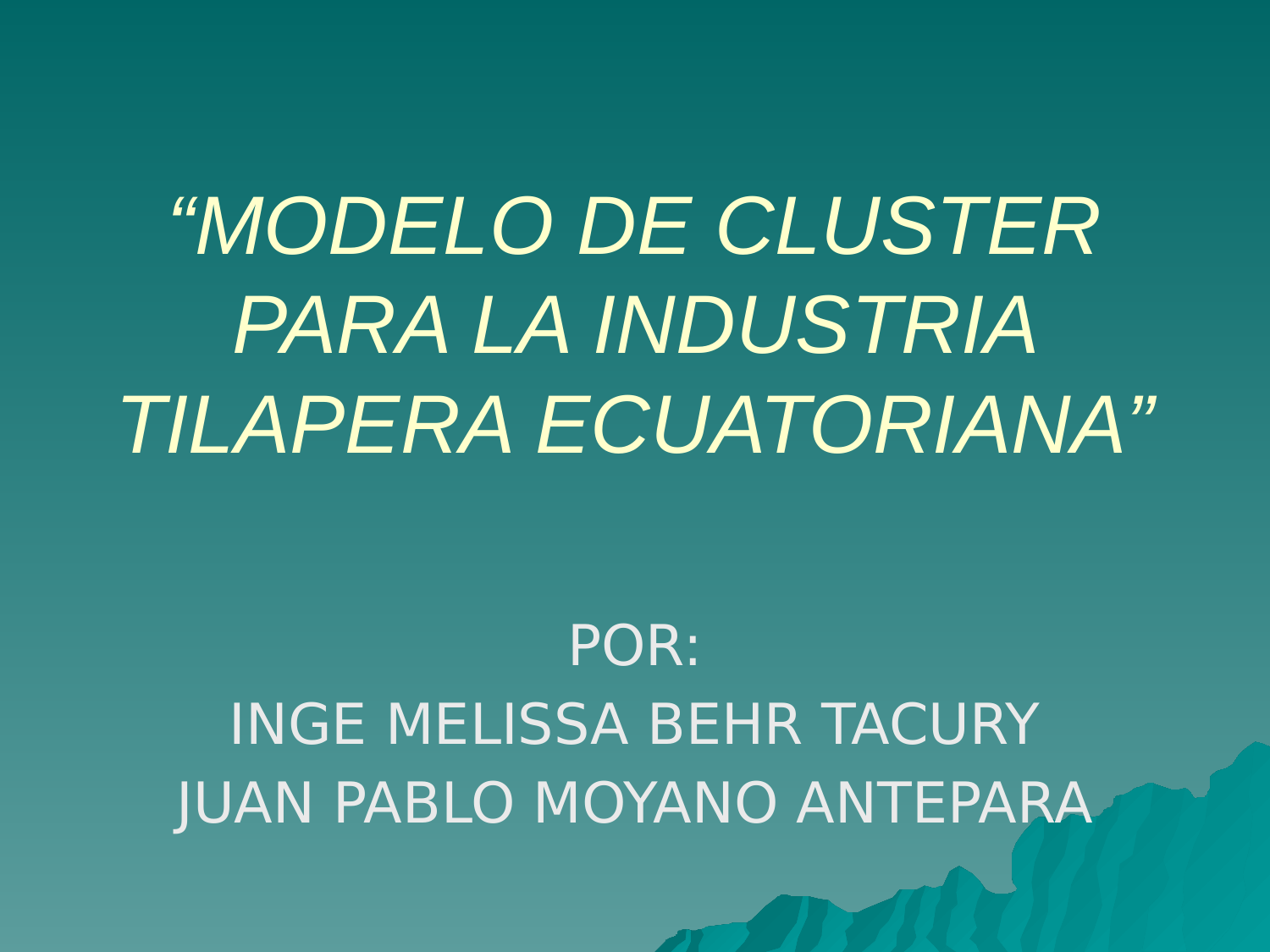

# “MODELO DE CLUSTER PARA LA INDUSTRIA TILAPERA ECUATORIANA”
POR:
INGE MELISSA BEHR TACURY
JUAN PABLO MOYANO ANTEPARA